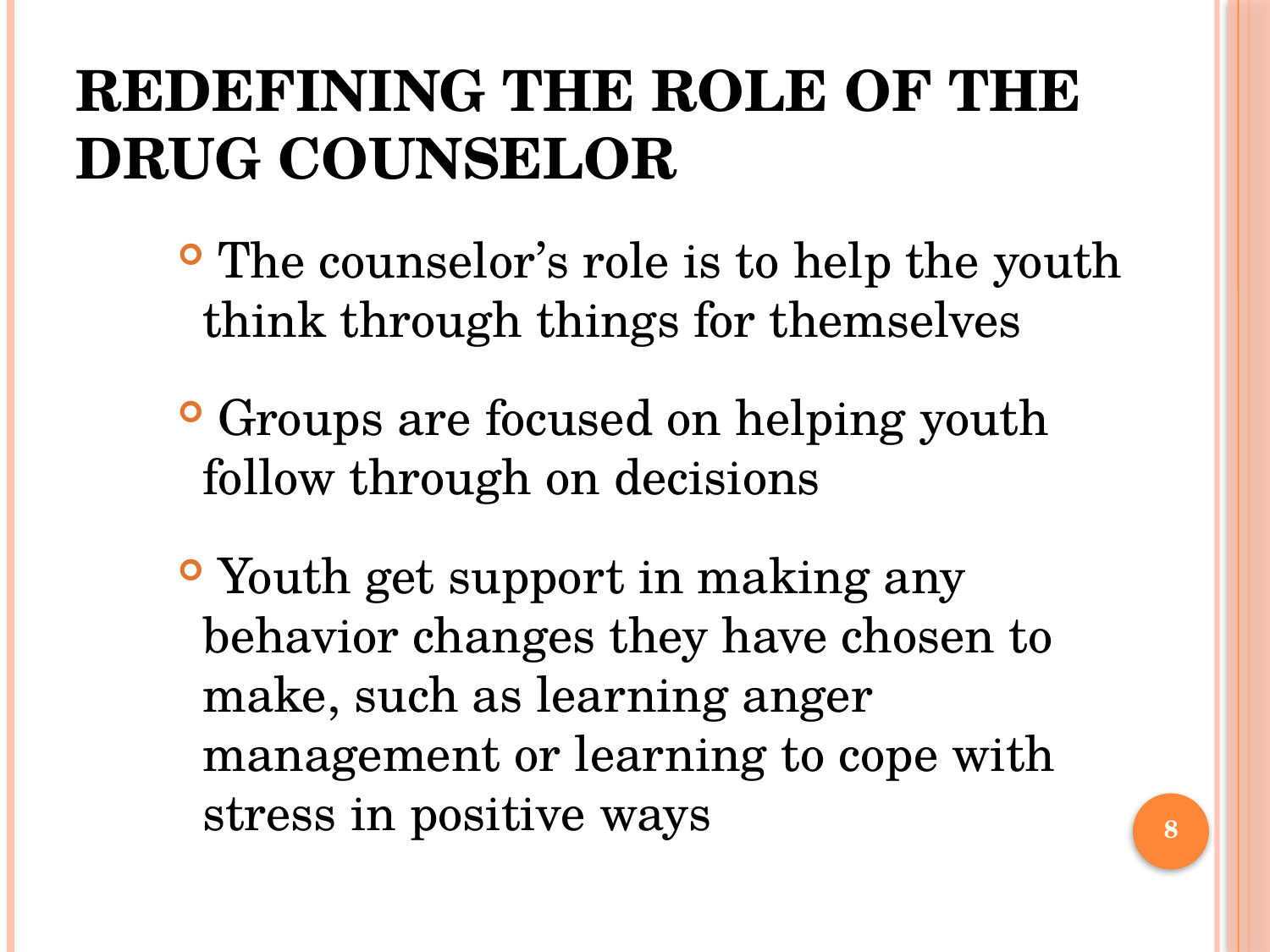

# Redefining the role of the drug counselor
 The counselor’s role is to help the youth think through things for themselves

 Groups are focused on helping youth follow through on decisions

 Youth get support in making any behavior changes they have chosen to make, such as learning anger management or learning to cope with stress in positive ways

8